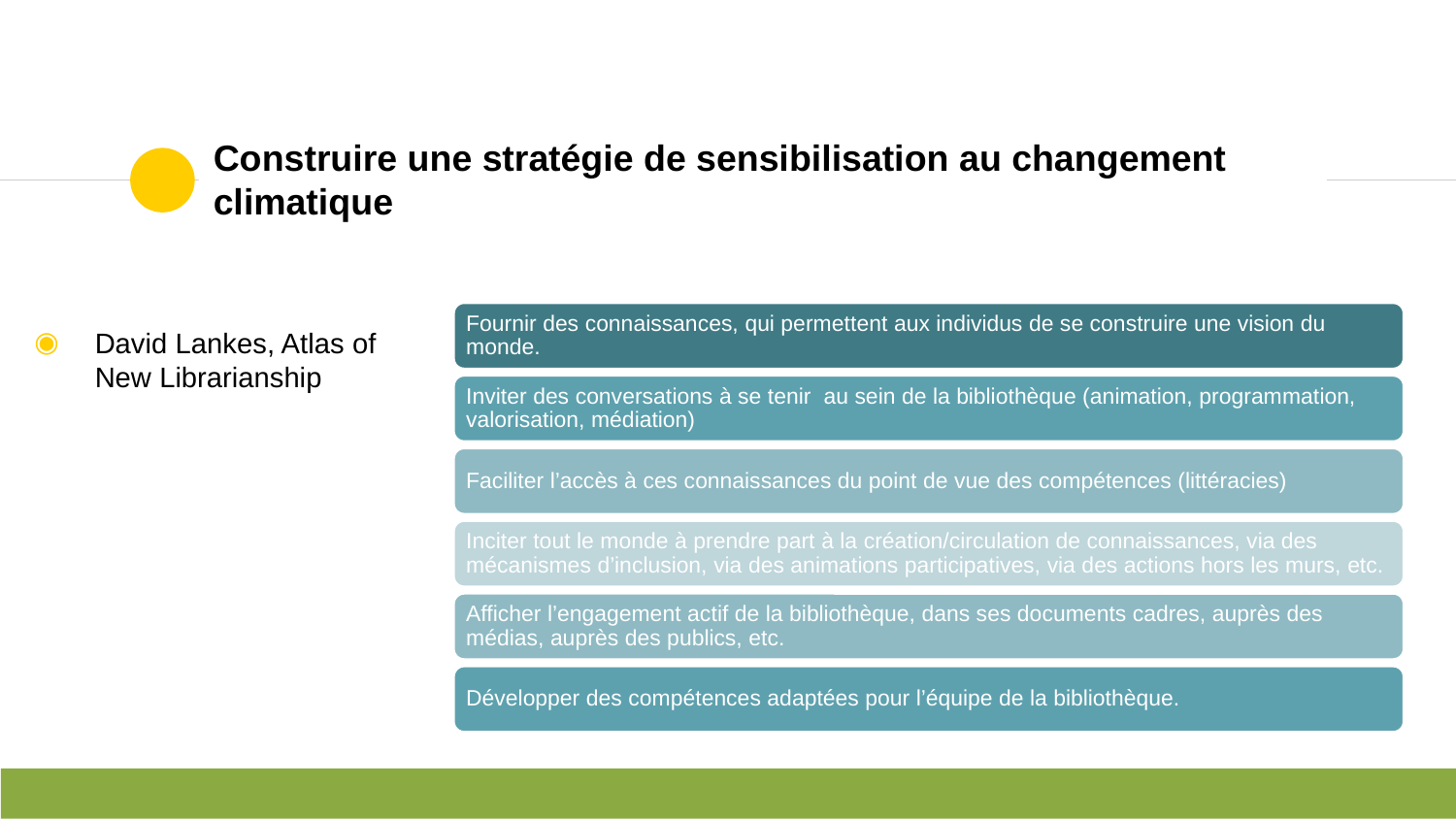

# Construire une stratégie de sensibilisation au changement climatique
Fournir des connaissances, qui permettent aux individus de se construire une vision du monde.
Inviter des conversations à se tenir  au sein de la bibliothèque (animation, programmation, valorisation, médiation)
Faciliter l’accès à ces connaissances du point de vue des compétences (littéracies)
Inciter tout le monde à prendre part à la création/circulation de connaissances, via des mécanismes d’inclusion, via des animations participatives, via des actions hors les murs, etc.
Afficher l’engagement actif de la bibliothèque, dans ses documents cadres, auprès des médias, auprès des publics, etc.
Développer des compétences adaptées pour l’équipe de la bibliothèque.
David Lankes, Atlas of New Librarianship